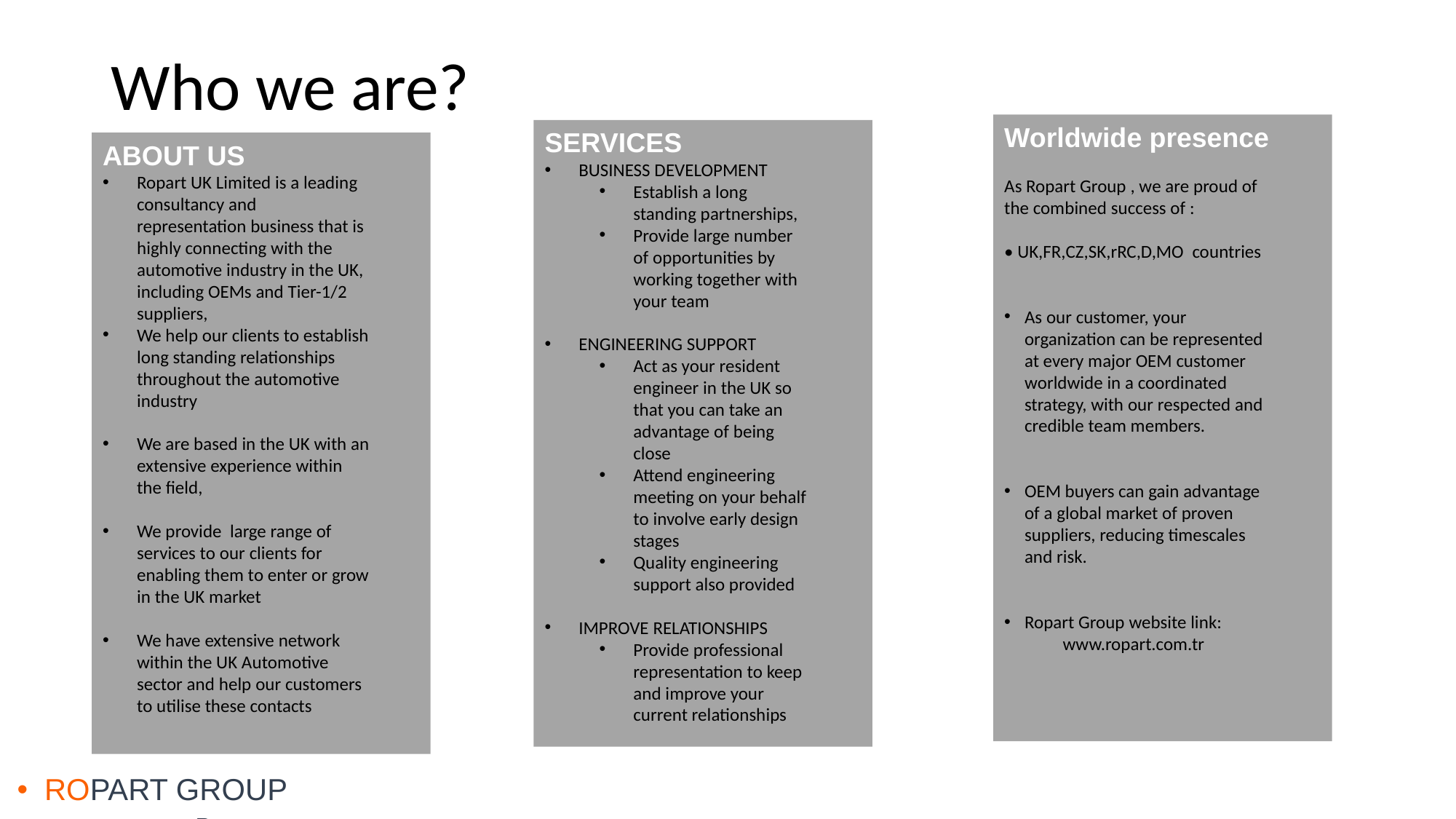

# Who we are?
Worldwide presence

As Ropart Group , we are proud of the combined success of :
• UK,FR,CZ,SK,rRC,D,MO  countries
As our customer, your organization can be represented at every major OEM customer worldwide in a coordinated strategy, with our respected and credible team members.

OEM buyers can gain advantage of a global market of proven suppliers, reducing timescales and risk.

Ropart Group website link:
              www.ropart.com.tr

SERVICES
BUSINESS DEVELOPMENT
Establish a long standing partnerships,
Provide large number of opportunities by working together with your team

ENGINEERING SUPPORT
Act as your resident engineer in the UK so that you can take an advantage of being close
Attend engineering meeting on your behalf to involve early design stages
Quality engineering support also provided

IMPROVE RELATIONSHIPS
Provide professional representation to keep and improve your current relationships

ABOUT US
Ropart UK Limited is a leading consultancy and representation business that is highly connecting with the automotive industry in the UK, including OEMs and Tier-1/2 suppliers,
We help our clients to establish long standing relationships throughout the automotive industry

We are based in the UK with an extensive experience within the field,

We provide  large range of services to our clients for enabling them to enter or grow in the UK market

We have extensive network within the UK Automotive sector and help our customers to utilise these contacts

ROPART GROUP                                                                                  www.Ropart.com.tr